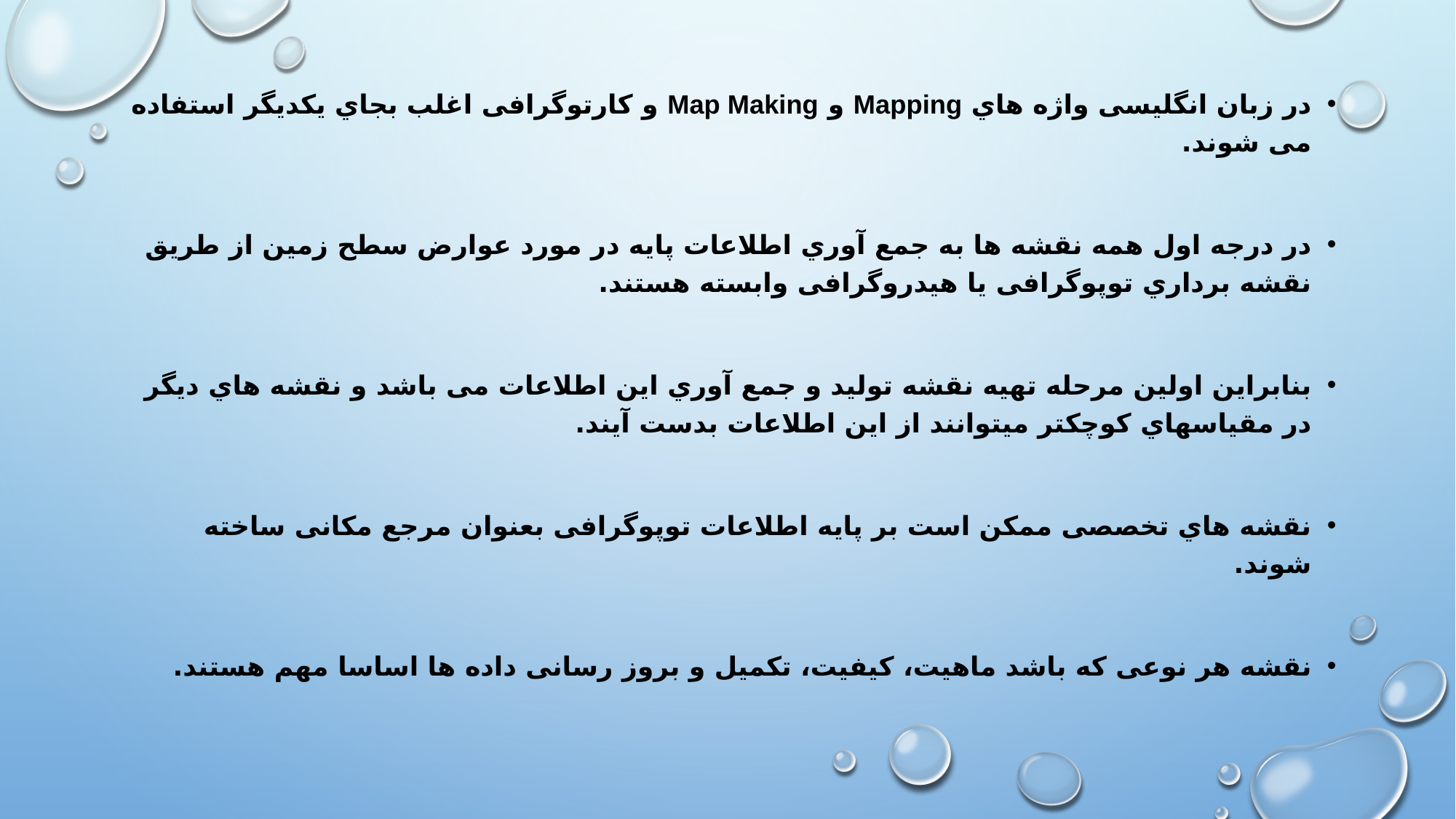

در زبان انگلیسی واژه هاي Mapping و Map Making و کارتوگرافی اغلب بجاي یکدیگر استفاده می شوند.

در درجه اول همه نقشه ها به جمع آوري اطلاعات پایه در مورد عوارض سطح زمین از طریق نقشه برداري توپوگرافی یا هیدروگرافی وابسته هستند.

بنابراین اولین مرحله تهیه نقشه تولید و جمع آوري این اطلاعات می باشد و نقشه هاي دیگر در مقیاسهاي کوچکتر میتوانند از این اطلاعات بدست آیند.

نقشه هاي تخصصی ممکن است بر پایه اطلاعات توپوگرافی بعنوان مرجع مکانی ساخته شوند.

نقشه هر نوعی که باشد ماهیت، کیفیت، تکمیل و بروز رسانی داده ها اساسا مهم هستند.